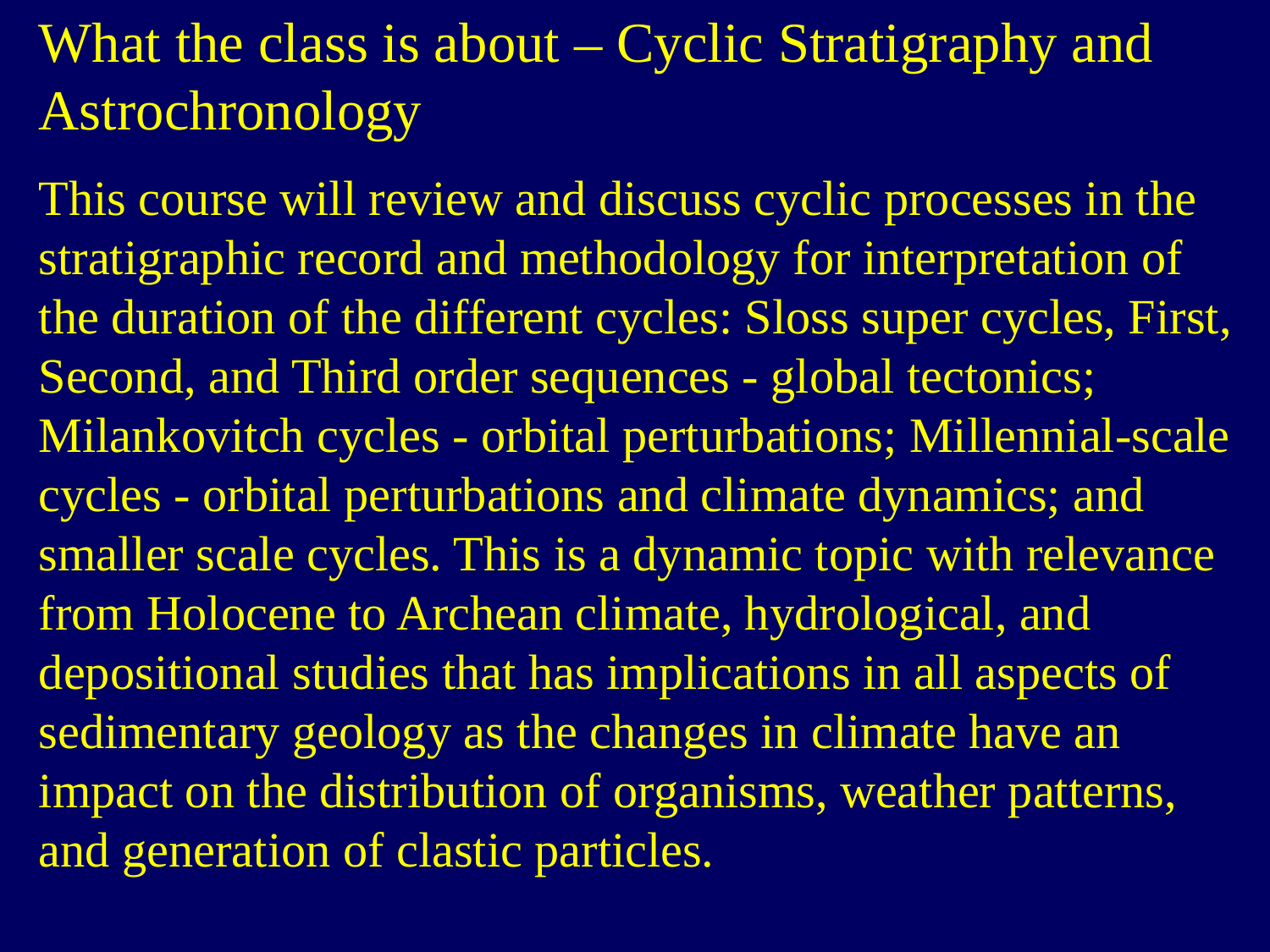

What the class is about – Cyclic Stratigraphy and Astrochronology

This course will review and discuss cyclic processes in the stratigraphic record and methodology for interpretation of the duration of the different cycles: Sloss super cycles, First, Second, and Third order sequences - global tectonics; Milankovitch cycles - orbital perturbations; Millennial-scale cycles - orbital perturbations and climate dynamics; and smaller scale cycles. This is a dynamic topic with relevance from Holocene to Archean climate, hydrological, and depositional studies that has implications in all aspects of sedimentary geology as the changes in climate have an impact on the distribution of organisms, weather patterns, and generation of clastic particles.